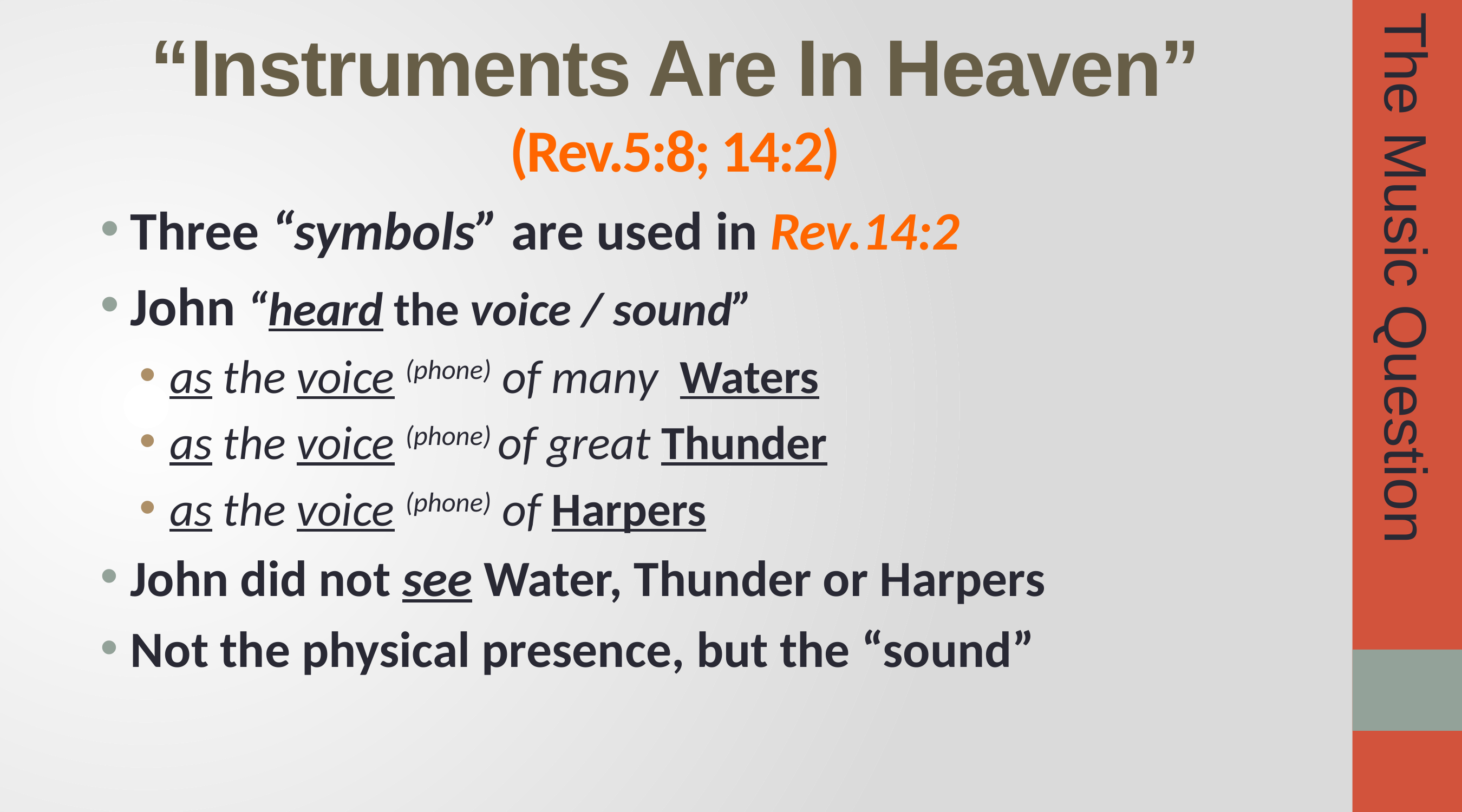

# “Instruments Are In Heaven” (Rev.5:8; 14:2)
Three “symbols” are used in Rev.14:2
John “heard the voice / sound”
as the voice (phone) of many  Waters
as the voice (phone) of great Thunder
as the voice (phone) of Harpers
John did not see Water, Thunder or Harpers
Not the physical presence, but the “sound”
The Music Question